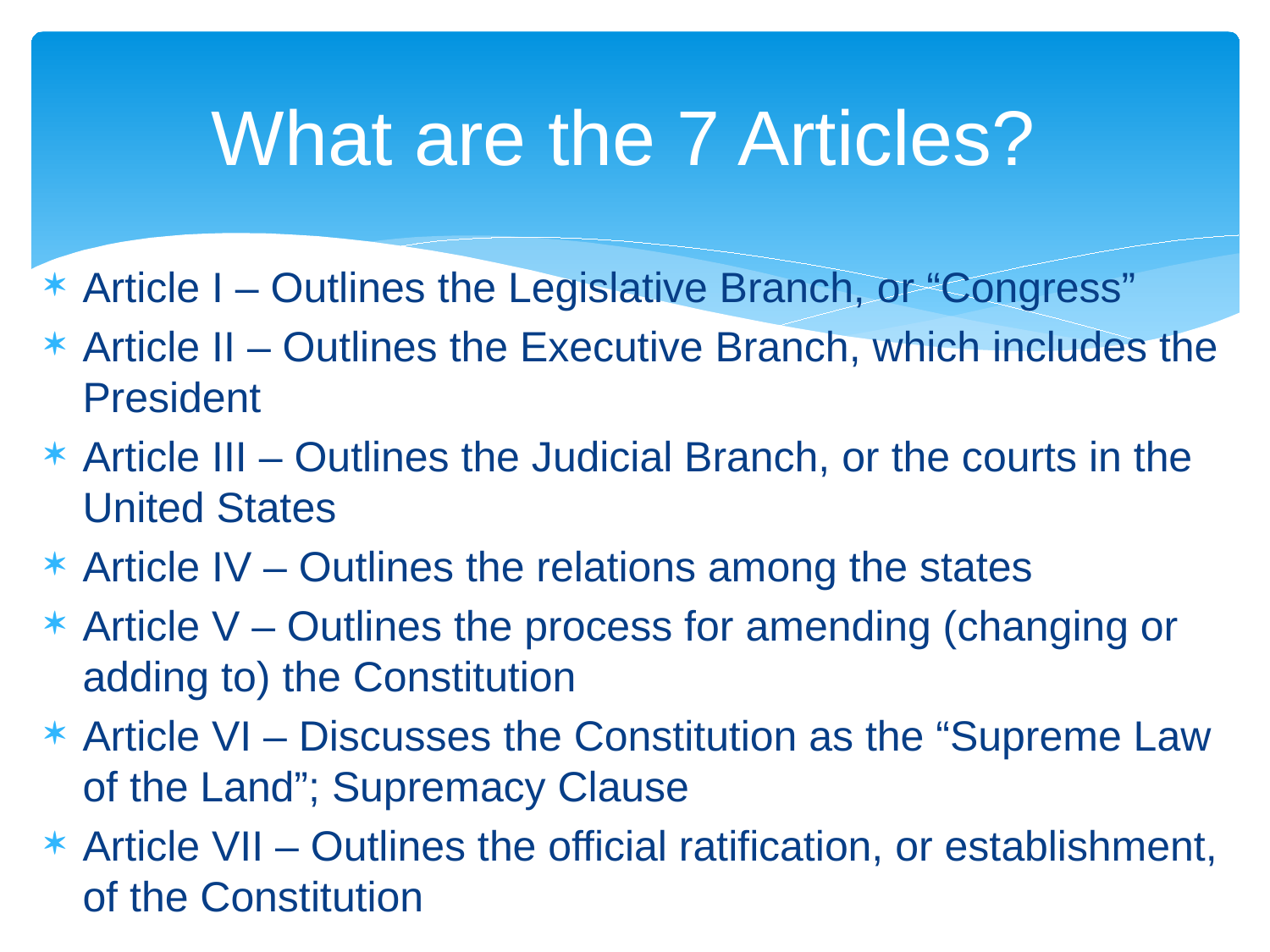

# What are the 7 Articles?
Article I – Outlines the Legislative Branch, or “Congress”
Article II – Outlines the Executive Branch, which includes the President
Article III – Outlines the Judicial Branch, or the courts in the United States
Article IV – Outlines the relations among the states
Article V – Outlines the process for amending (changing or adding to) the Constitution
Article VI – Discusses the Constitution as the “Supreme Law of the Land”; Supremacy Clause
Article VII – Outlines the official ratification, or establishment, of the Constitution